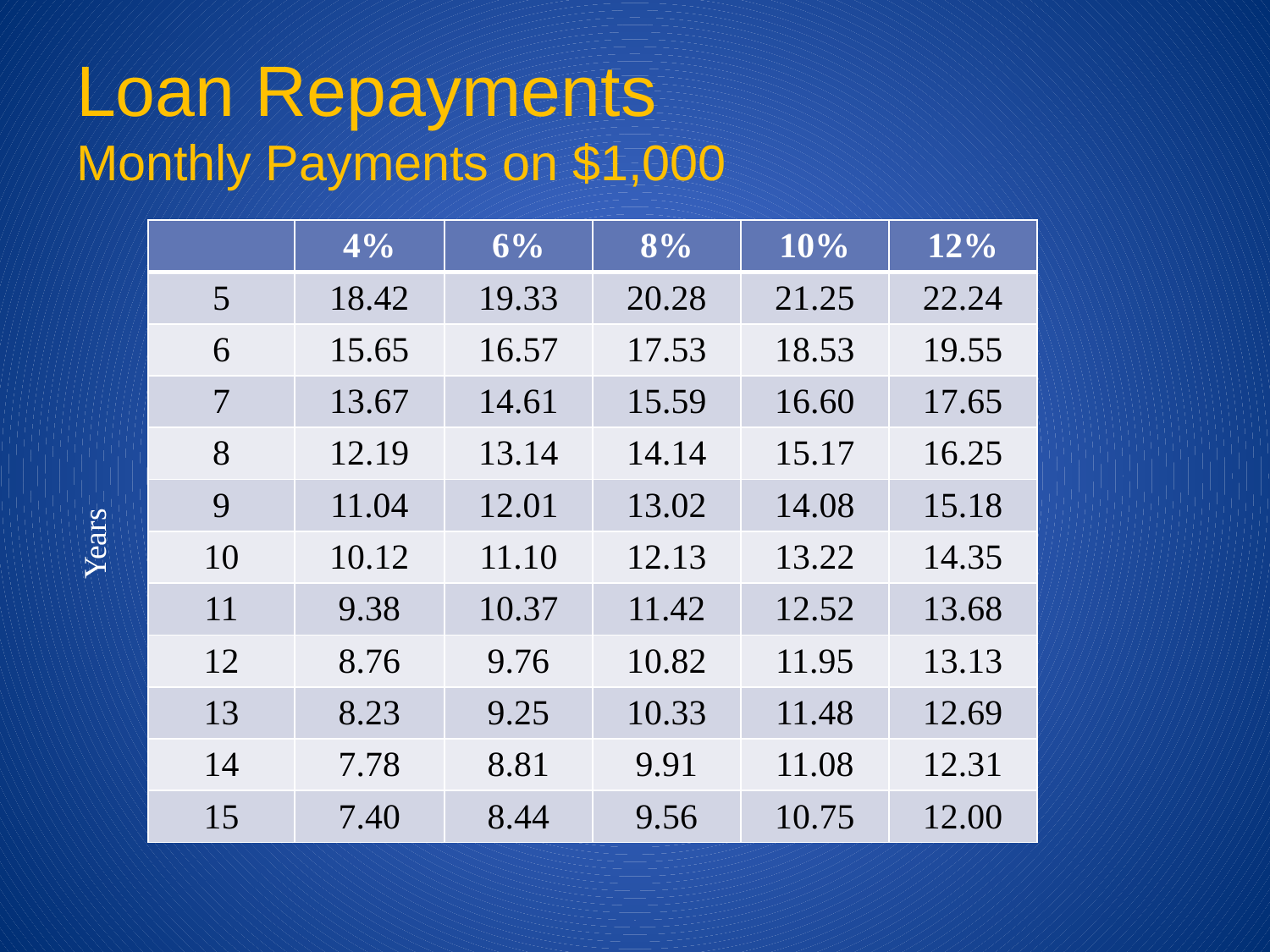

# Loan Repayments Monthly Payments on $1,000
|  | 4% | 6% | 8% | 10% | 12% |
| --- | --- | --- | --- | --- | --- |
| 5 | 18.42 | 19.33 | 20.28 | 21.25 | 22.24 |
| 6 | 15.65 | 16.57 | 17.53 | 18.53 | 19.55 |
| 7 | 13.67 | 14.61 | 15.59 | 16.60 | 17.65 |
| 8 | 12.19 | 13.14 | 14.14 | 15.17 | 16.25 |
| 9 | 11.04 | 12.01 | 13.02 | 14.08 | 15.18 |
| 10 | 10.12 | 11.10 | 12.13 | 13.22 | 14.35 |
| 11 | 9.38 | 10.37 | 11.42 | 12.52 | 13.68 |
| 12 | 8.76 | 9.76 | 10.82 | 11.95 | 13.13 |
| 13 | 8.23 | 9.25 | 10.33 | 11.48 | 12.69 |
| 14 | 7.78 | 8.81 | 9.91 | 11.08 | 12.31 |
| 15 | 7.40 | 8.44 | 9.56 | 10.75 | 12.00 |
Years